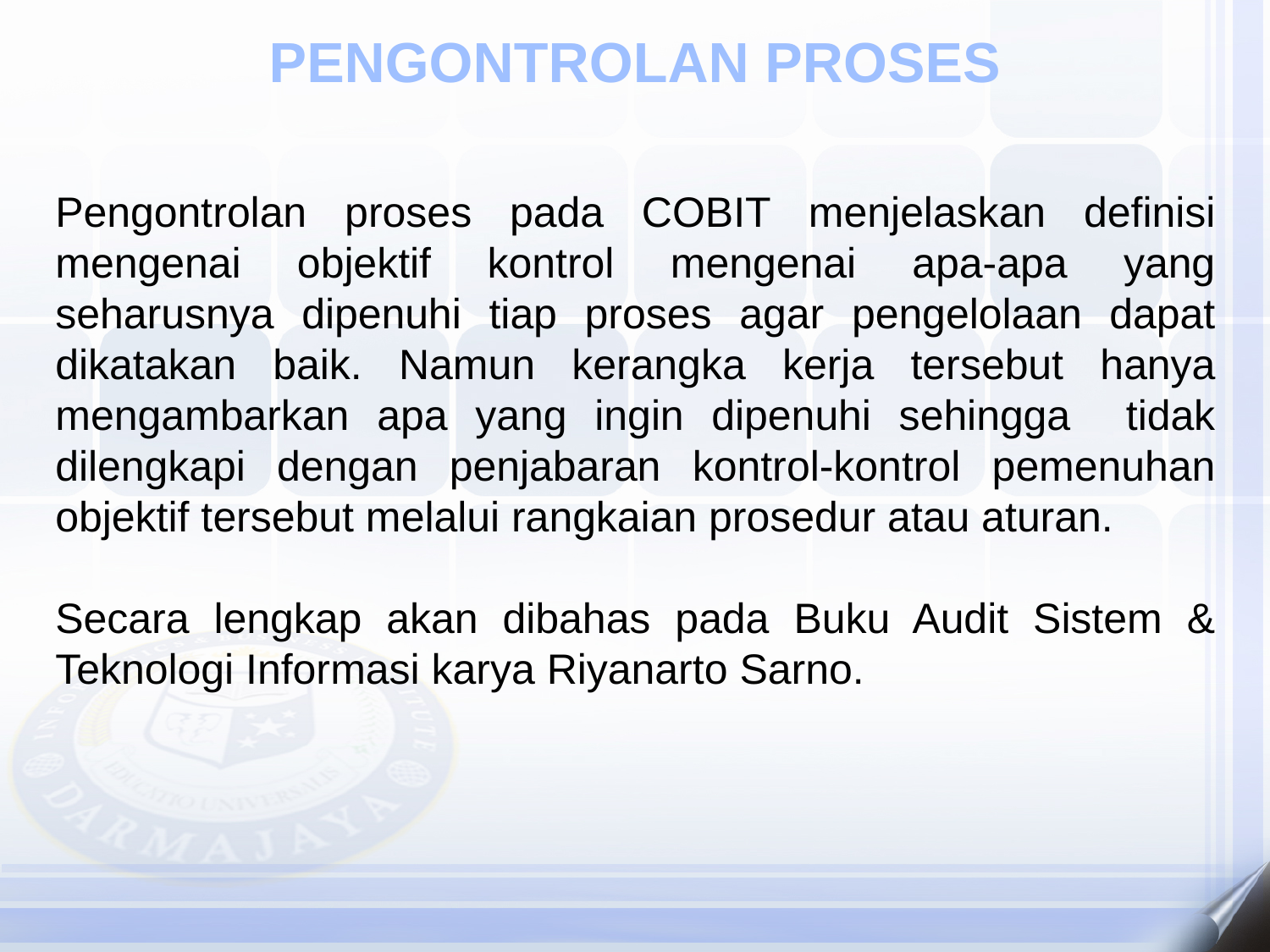

PENGONTROLAN PROSES

Pengontrolan proses pada COBIT menjelaskan definisi mengenai objektif kontrol mengenai apa-apa yang seharusnya dipenuhi tiap proses agar pengelolaan dapat dikatakan baik. Namun kerangka kerja tersebut hanya mengambarkan apa yang ingin dipenuhi sehingga  tidak dilengkapi dengan penjabaran kontrol-kontrol pemenuhan objektif tersebut melalui rangkaian prosedur atau aturan.

Secara lengkap akan dibahas pada Buku Audit Sistem & Teknologi Informasi karya Riyanarto Sarno.